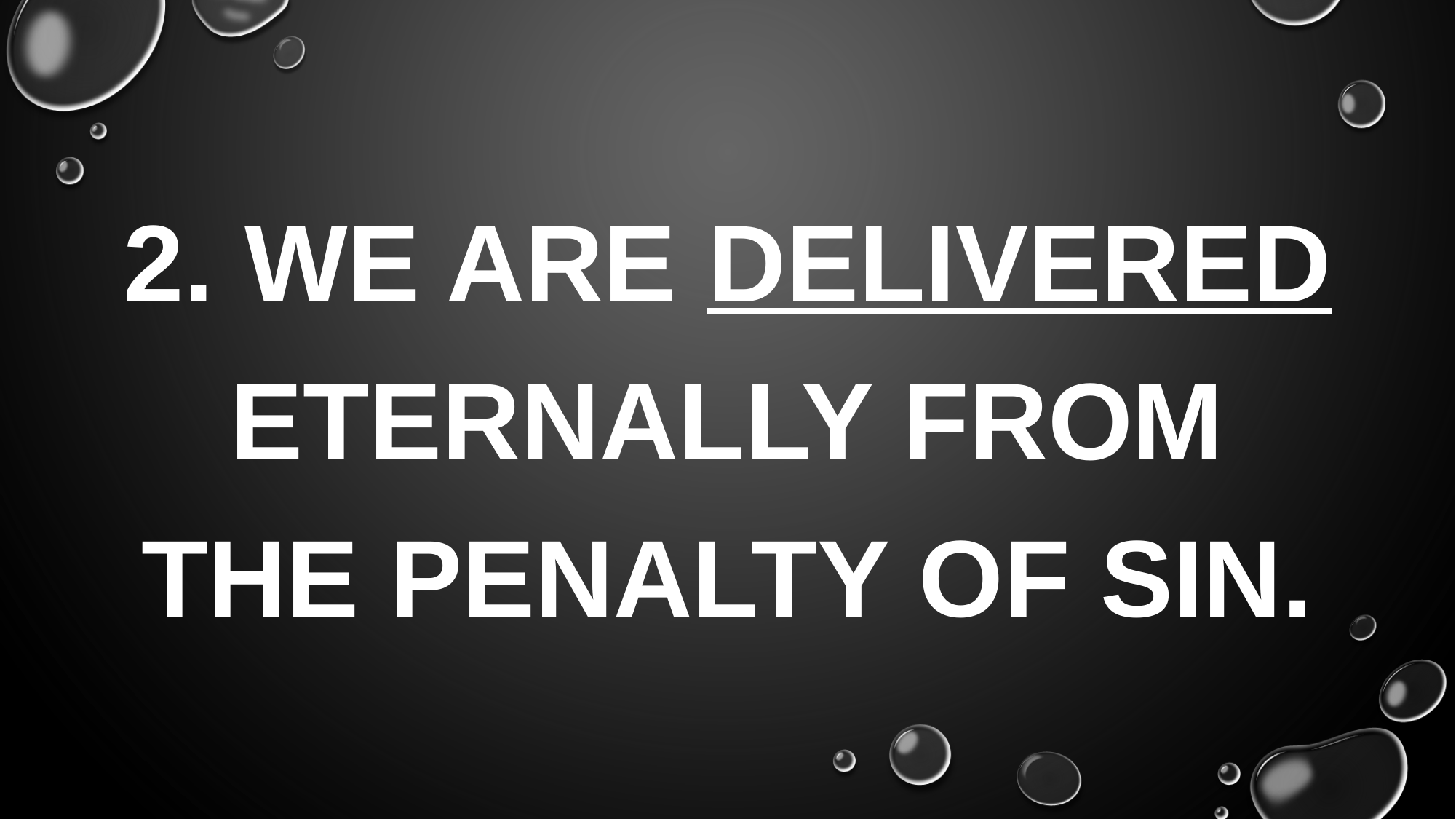

#
2. We are delivered eternally from the penalty of sin.